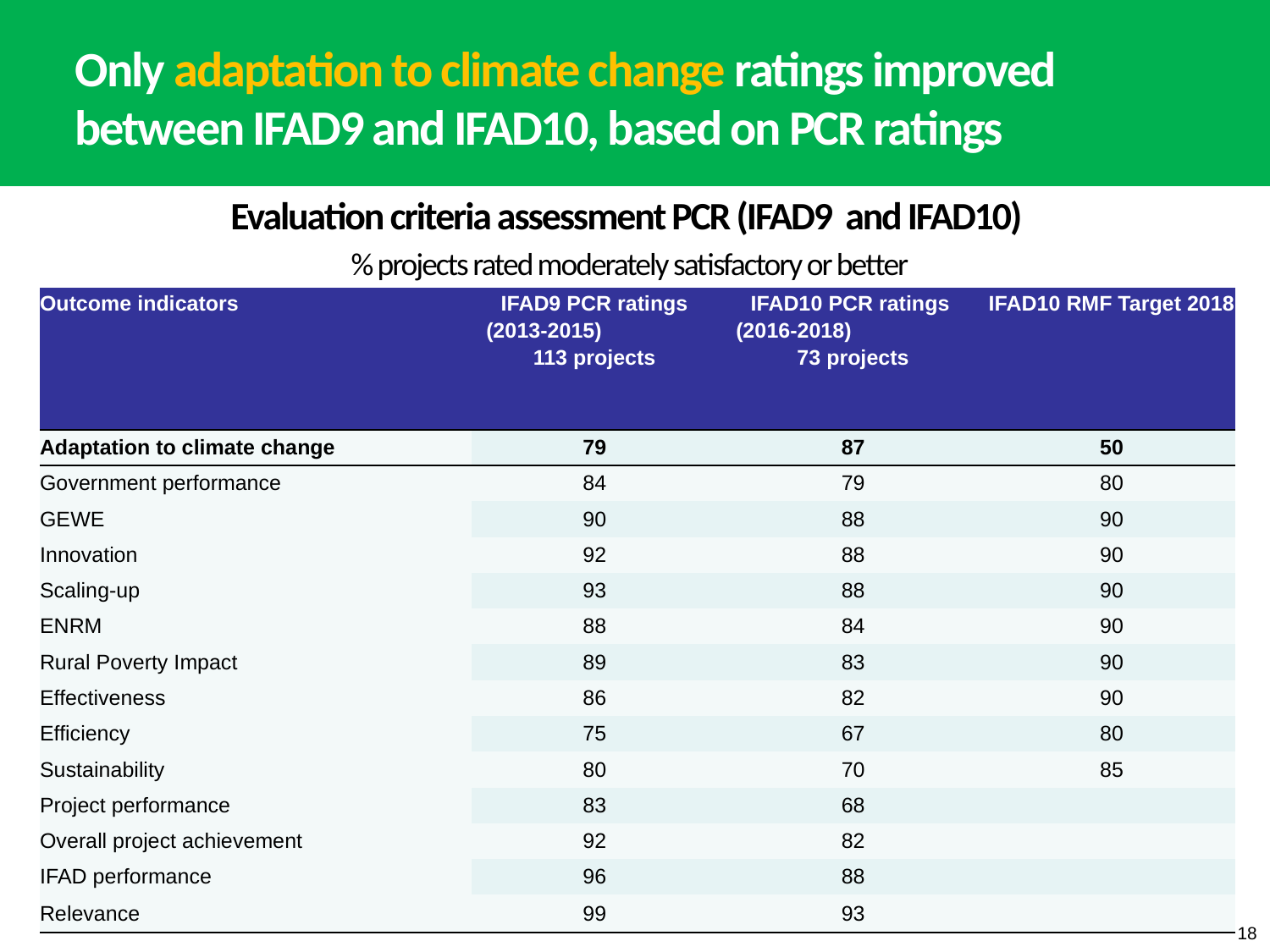

Only adaptation to climate change ratings improved between IFAD9 and IFAD10, based on PCR ratings
Evaluation criteria assessment PCR (IFAD9  and IFAD10)
% projects rated moderately satisfactory or better
| Outcome indicators | IFAD9 PCR ratings (2013-2015) 113 projects | IFAD10 PCR ratings (2016-2018) 73 projects | IFAD10 RMF Target 2018 |
| --- | --- | --- | --- |
| Adaptation to climate change | 79 | 87 | 50 |
| Government performance | 84 | 79 | 80 |
| GEWE | 90 | 88 | 90 |
| Innovation | 92 | 88 | 90 |
| Scaling-up | 93 | 88 | 90 |
| ENRM | 88 | 84 | 90 |
| Rural Poverty Impact | 89 | 83 | 90 |
| Effectiveness | 86 | 82 | 90 |
| Efficiency | 75 | 67 | 80 |
| Sustainability | 80 | 70 | 85 |
| Project performance | 83 | 68 |  |
| Overall project achievement | 92 | 82 |  |
| IFAD performance | 96 | 88 |  |
| Relevance | 99 | 93 |  |
18